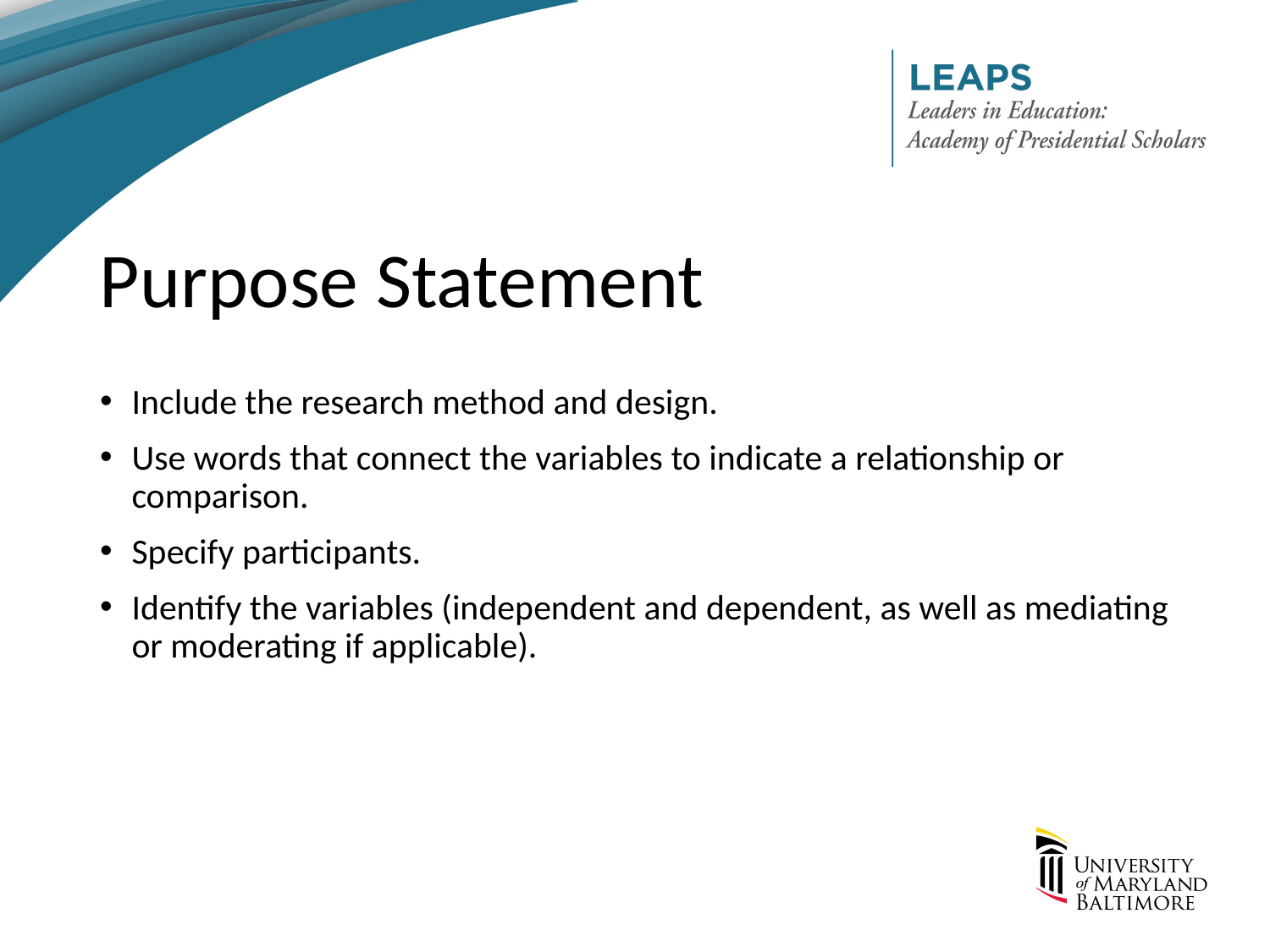

# Purpose Statement
Include the research method and design.
Use words that connect the variables to indicate a relationship or comparison.
Specify participants.
Identify the variables (independent and dependent, as well as mediating or moderating if applicable).